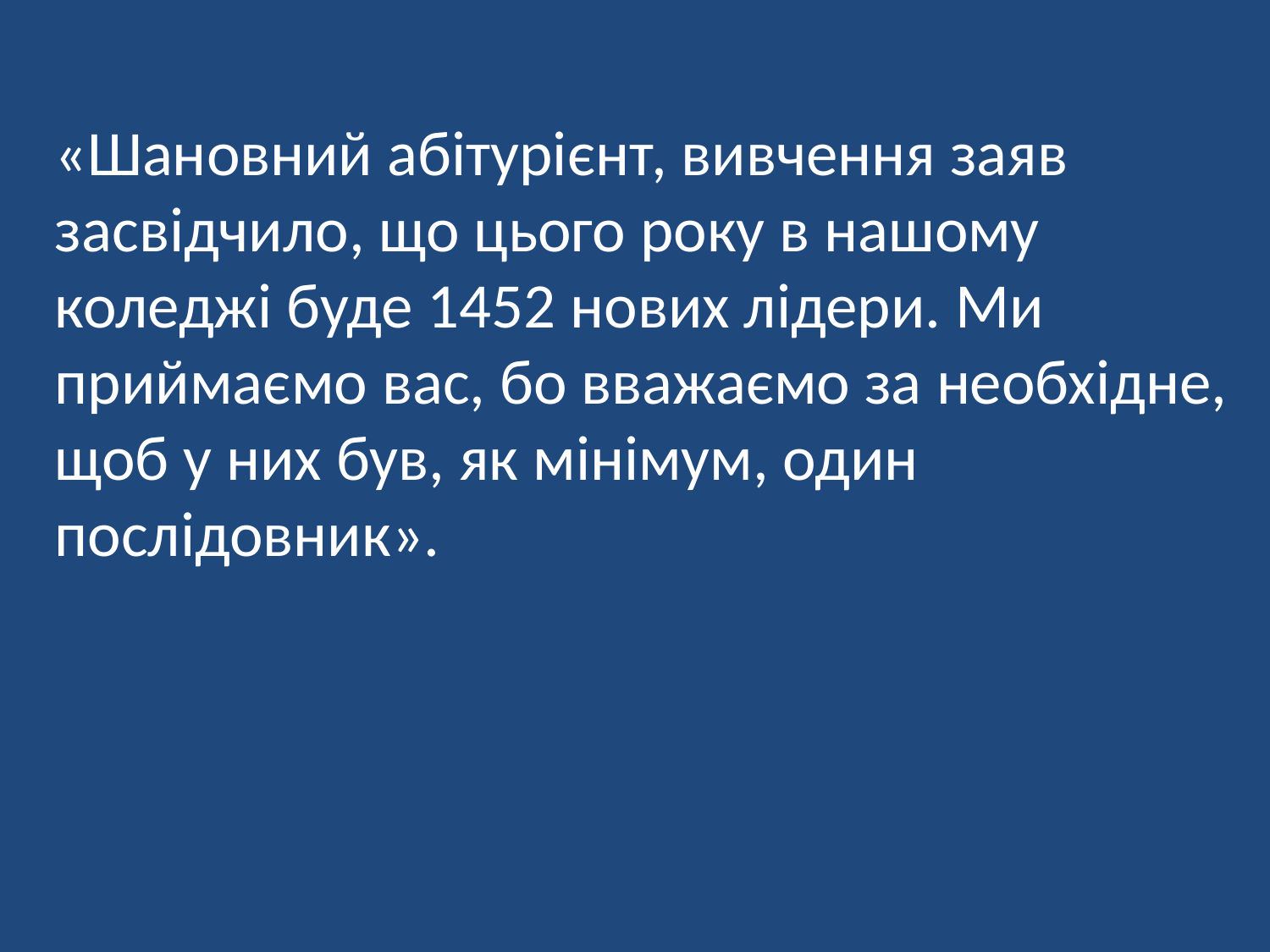

«Шановний абітурієнт, вивчення заяв засвідчило, що цього року в нашому коледжі буде 1452 нових лідери. Ми приймаємо вас, бо вважаємо за необхідне, щоб у них був, як мінімум, один послідовник».